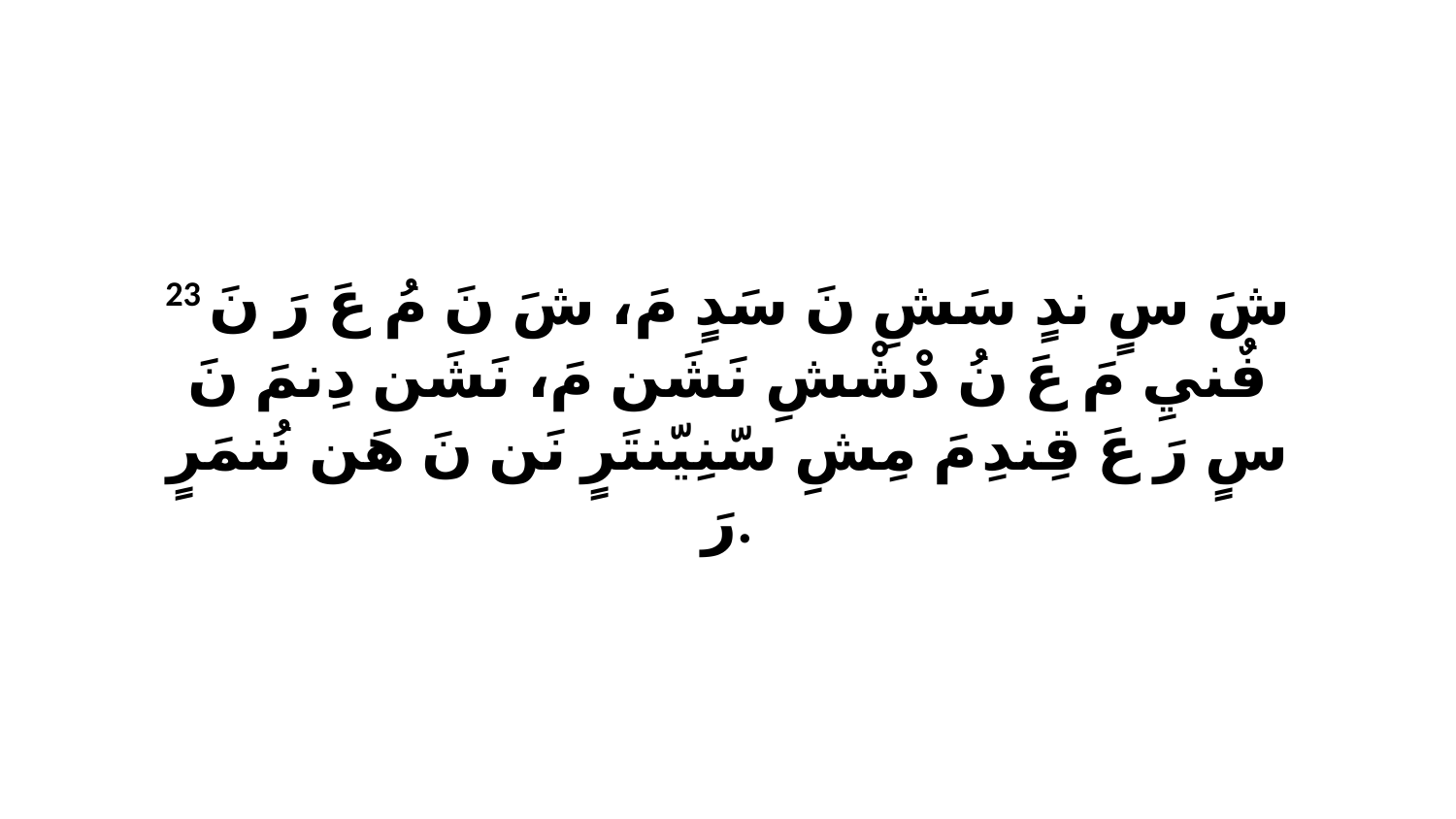

23 شَ سٍ ندٍ سَشِ نَ سَدٍ مَ، شَ نَ مُ عَ رَ نَ فٌنيِ مَ عَ نُ دْشْشِ نَشَن مَ، نَشَن دِنمَ نَ سٍ رَ عَ قِندِ مَ مِشِ سّنِيّنتَرٍ نَن نَ هَن نُنمَرٍ رَ.